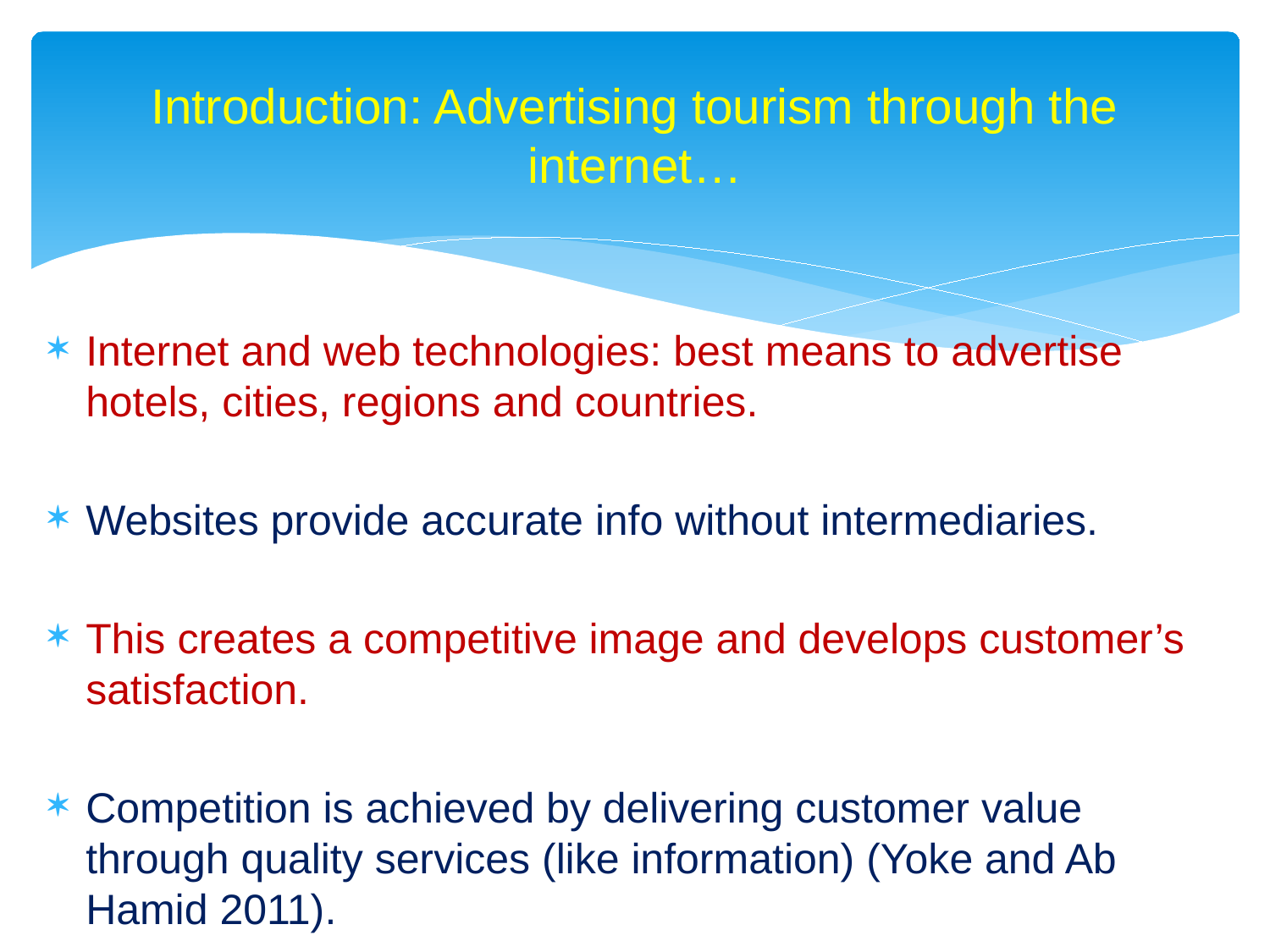

# Introduction: Advertising tourism through the internet…
Internet and web technologies: best means to advertise hotels, cities, regions and countries.

Websites provide accurate info without intermediaries.

This creates a competitive image and develops customer’s satisfaction.

Competition is achieved by delivering customer value through quality services (like information) (Yoke and Ab Hamid 2011).